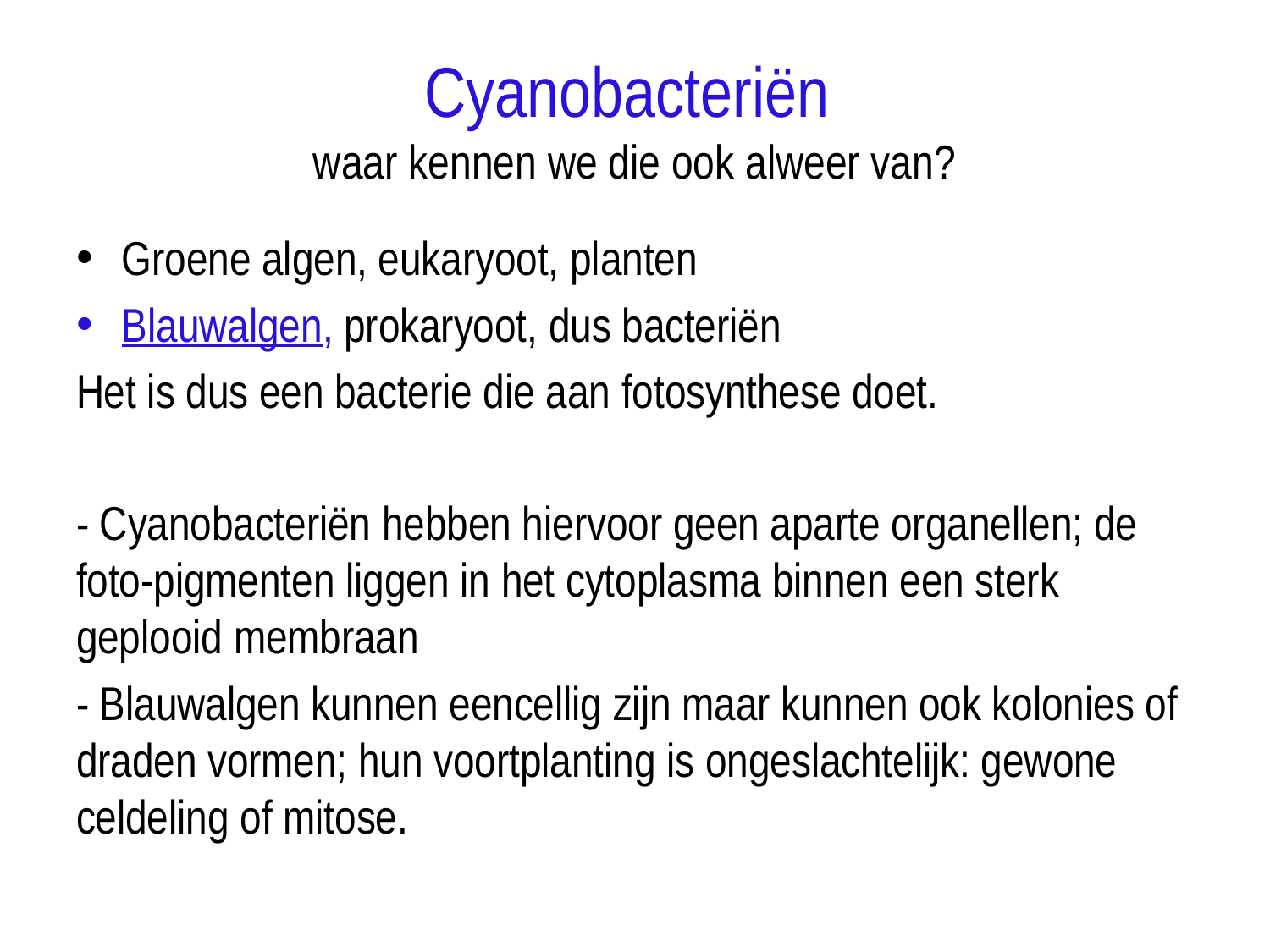

# Cyanobacteriën waar kennen we die ook alweer van?
Groene algen, eukaryoot, planten
Blauwalgen, prokaryoot, dus bacteriën
Het is dus een bacterie die aan fotosynthese doet.

- Cyanobacteriën hebben hiervoor geen aparte organellen; de foto-pigmenten liggen in het cytoplasma binnen een sterk geplooid membraan
- Blauwalgen kunnen eencellig zijn maar kunnen ook kolonies of draden vormen; hun voortplanting is ongeslachtelijk: gewone celdeling of mitose.